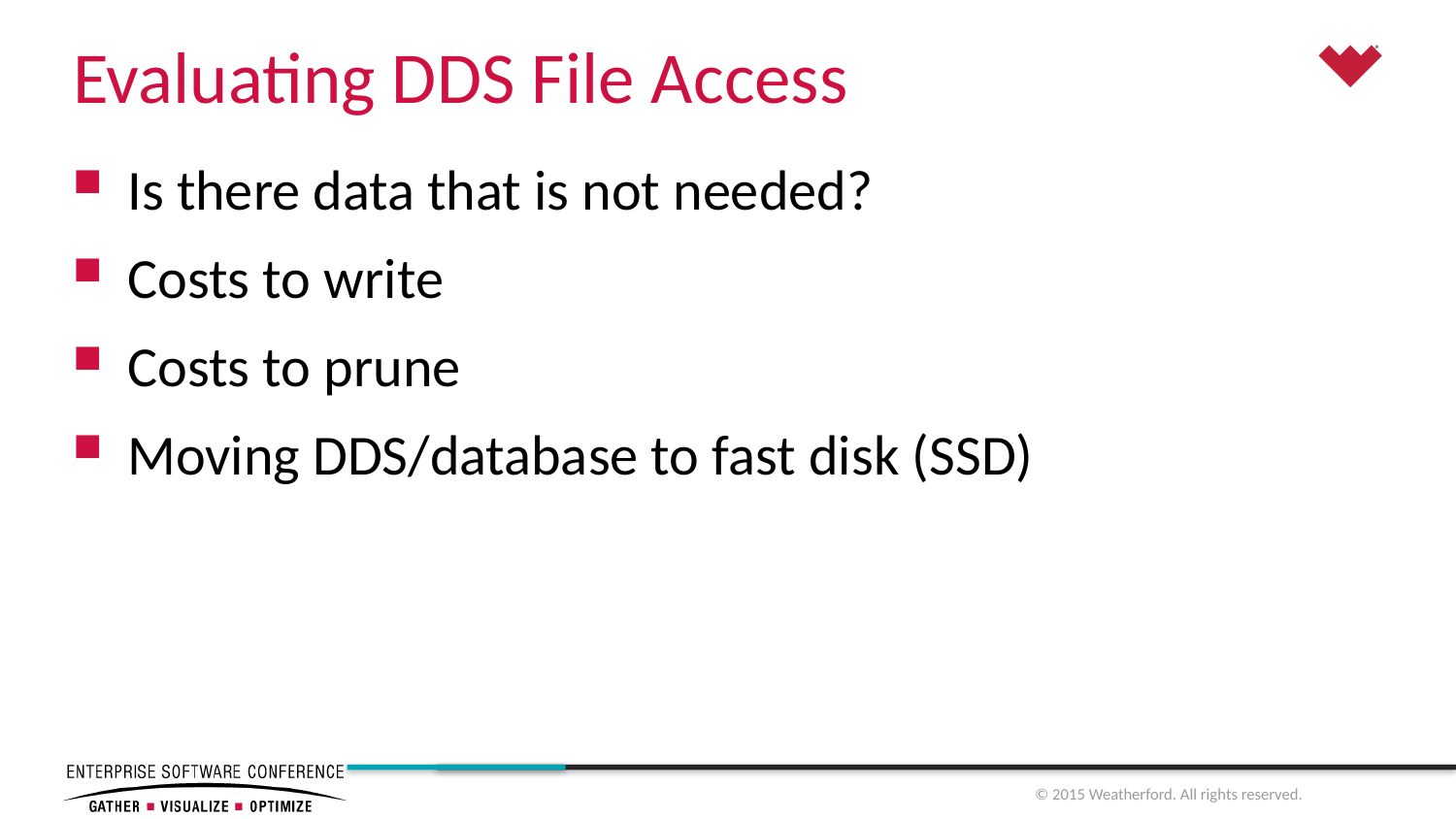

# Evaluating DDS File Access
Is there data that is not needed?
Costs to write
Costs to prune
Moving DDS/database to fast disk (SSD)